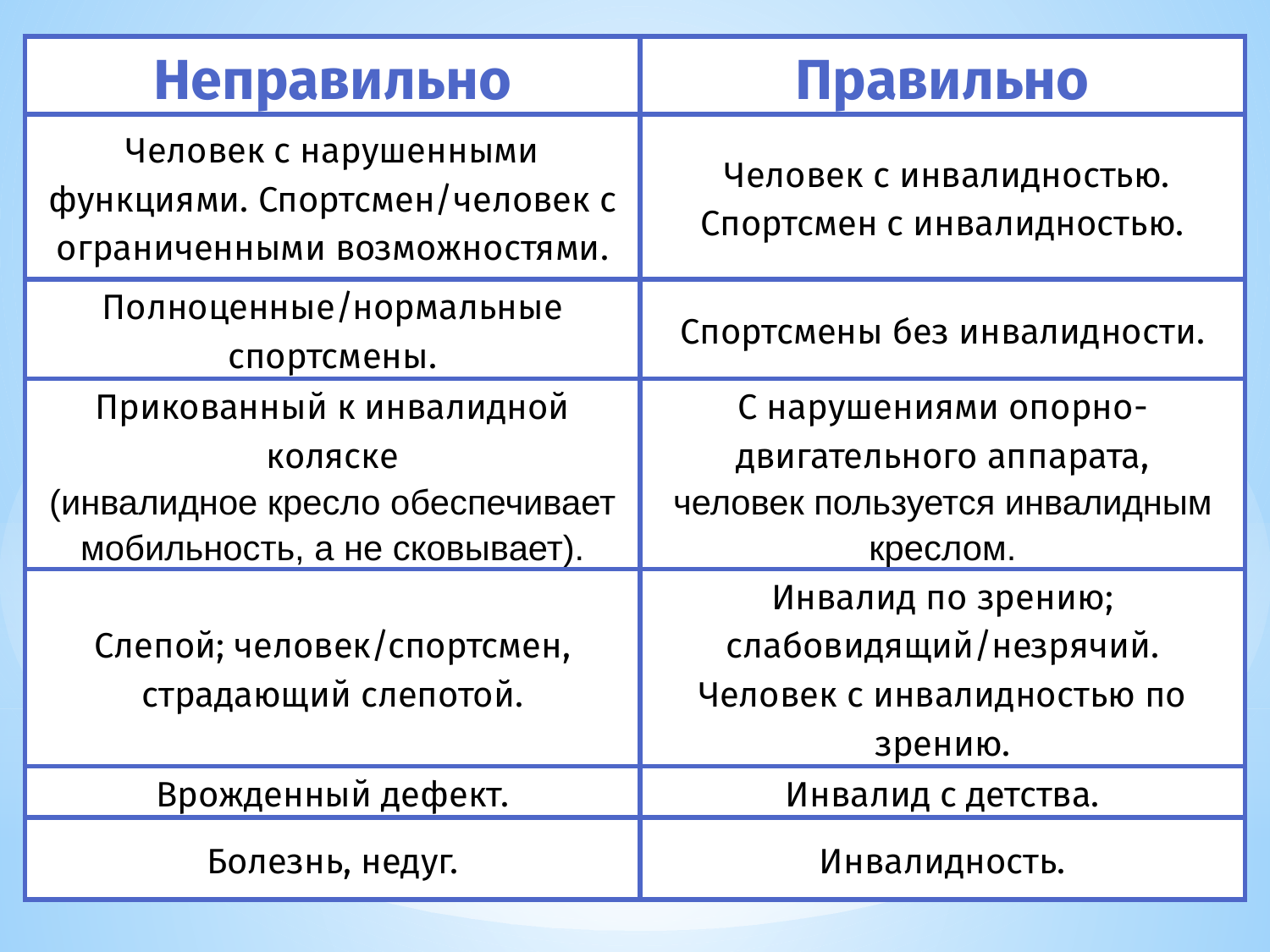

| Неправильно | Правильно |
| --- | --- |
| Человек с нарушенными функциями. Спортсмен/человек с ограниченными возможностями. | Человек с инвалидностью. Спортсмен с инвалидностью. |
| Полноценные/нормальные спортсмены. | Спортсмены без инвалидности. |
| Прикованный к инвалидной коляске (инвалидное кресло обеспечивает мобильность, а не сковывает). | С нарушениями опорно-двигательного аппарата, человек пользуется инвалидным креслом. |
| Слепой; человек/спортсмен, страдающий слепотой. | Инвалид по зрению; слабовидящий/незрячий. Человек с инвалидностью по зрению. |
| Врожденный дефект. | Инвалид с детства. |
| Болезнь, недуг. | Инвалидность. |